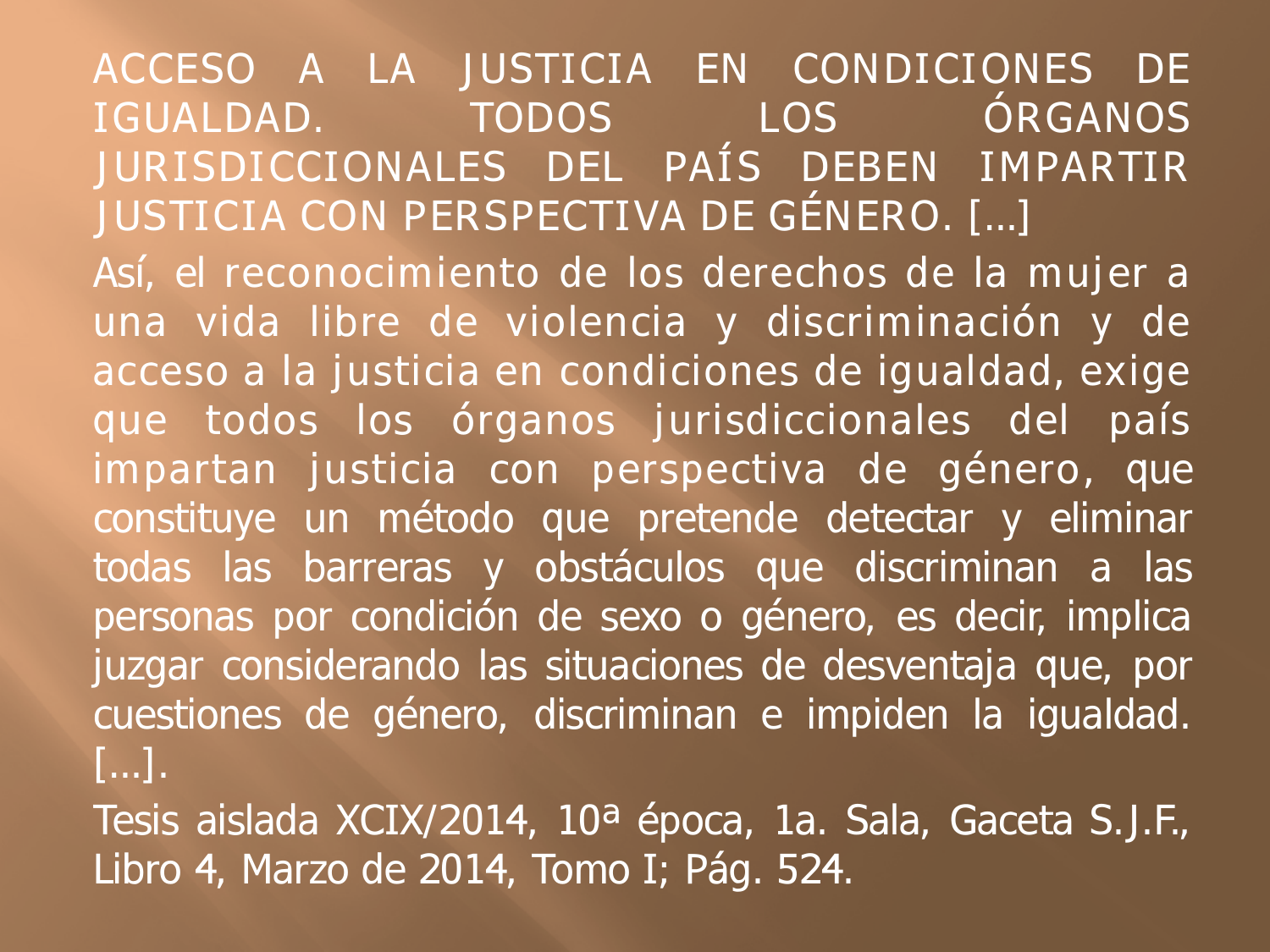

ACCESO A LA JUSTICIA EN CONDICIONES DE IGUALDAD. TODOS LOS ÓRGANOS JURISDICCIONALES DEL PAÍS DEBEN IMPARTIR JUSTICIA CON PERSPECTIVA DE GÉNERO. […]
Así, el reconocimiento de los derechos de la mujer a una vida libre de violencia y discriminación y de acceso a la justicia en condiciones de igualdad, exige que todos los órganos jurisdiccionales del país impartan justicia con perspectiva de género, que constituye un método que pretende detectar y eliminar todas las barreras y obstáculos que discriminan a las personas por condición de sexo o género, es decir, implica juzgar considerando las situaciones de desventaja que, por cuestiones de género, discriminan e impiden la igualdad. […].
Tesis aislada XCIX/2014, 10ª época, 1a. Sala, Gaceta S.J.F., Libro 4, Marzo de 2014, Tomo I; Pág. 524.